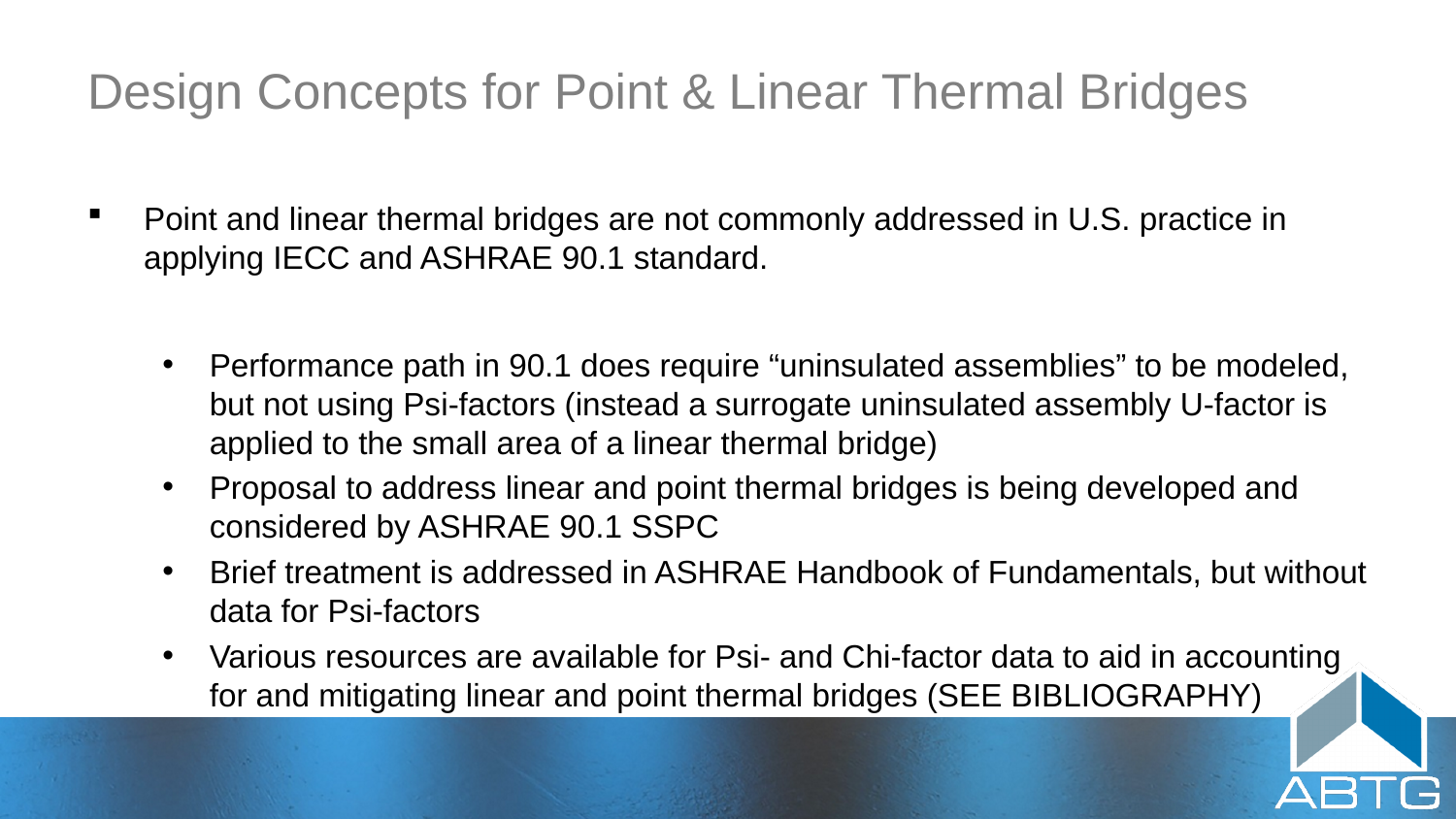

# Design Concepts for Point & Linear Thermal Bridges
Point and linear thermal bridges are not commonly addressed in U.S. practice in applying IECC and ASHRAE 90.1 standard.

Performance path in 90.1 does require “uninsulated assemblies” to be modeled, but not using Psi-factors (instead a surrogate uninsulated assembly U-factor is applied to the small area of a linear thermal bridge)
Proposal to address linear and point thermal bridges is being developed and considered by ASHRAE 90.1 SSPC
Brief treatment is addressed in ASHRAE Handbook of Fundamentals, but without data for Psi-factors
Various resources are available for Psi- and Chi-factor data to aid in accounting for and mitigating linear and point thermal bridges (SEE BIBLIOGRAPHY)